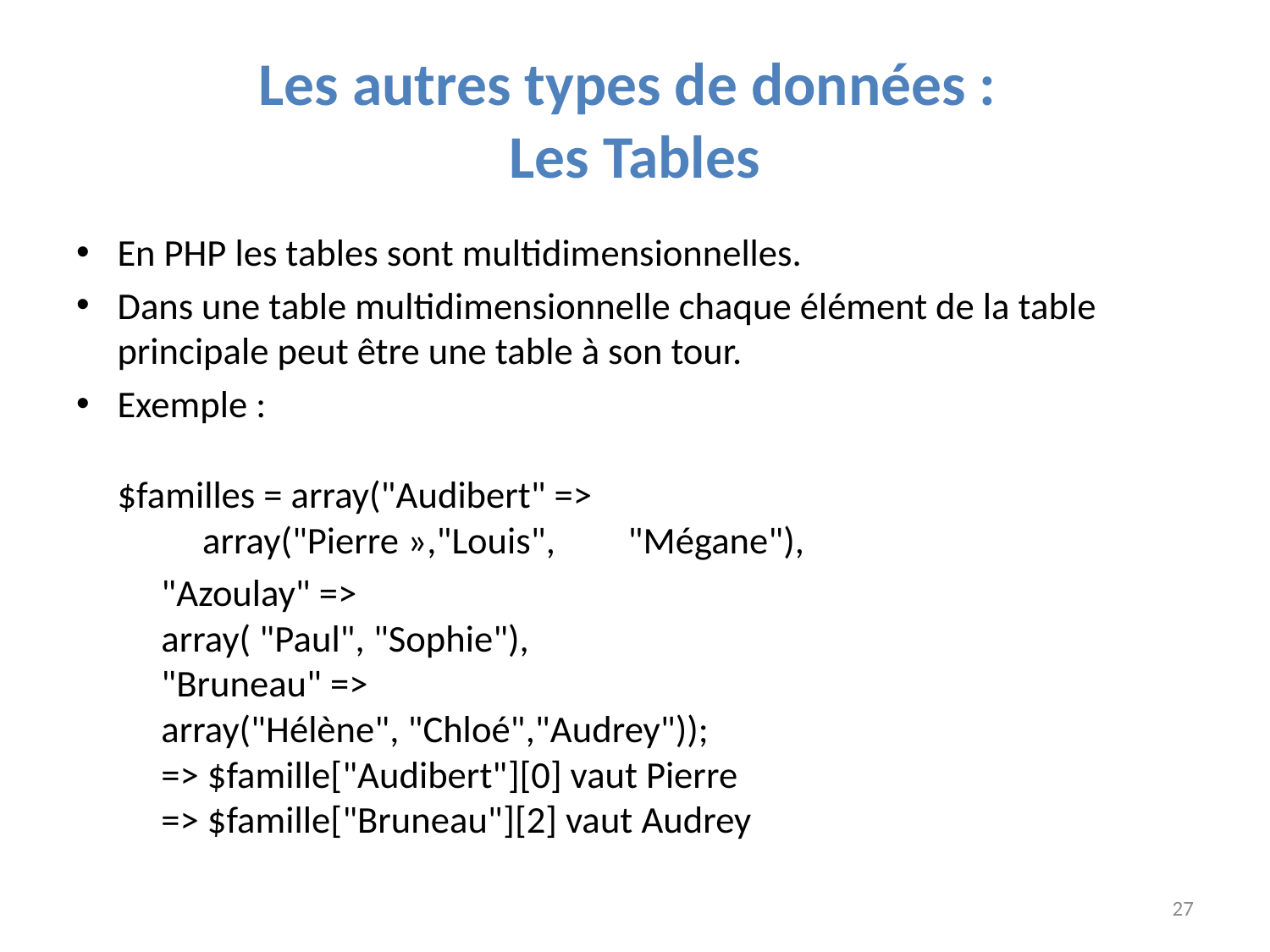

# Les autres types de données : Les Tables
En PHP les tables sont multidimensionnelles.
Dans une table multidimensionnelle chaque élément de la table principale peut être une table à son tour.
Exemple :
$familles = array("Audibert" =>
							array("Pierre »,"Louis",	"Mégane"),
						"Azoulay" =>
							array( "Paul", "Sophie"),
						"Bruneau" =>
							array("Hélène", "Chloé","Audrey"));
	=> $famille["Audibert"][0] vaut Pierre
	=> $famille["Bruneau"][2] vaut Audrey
27